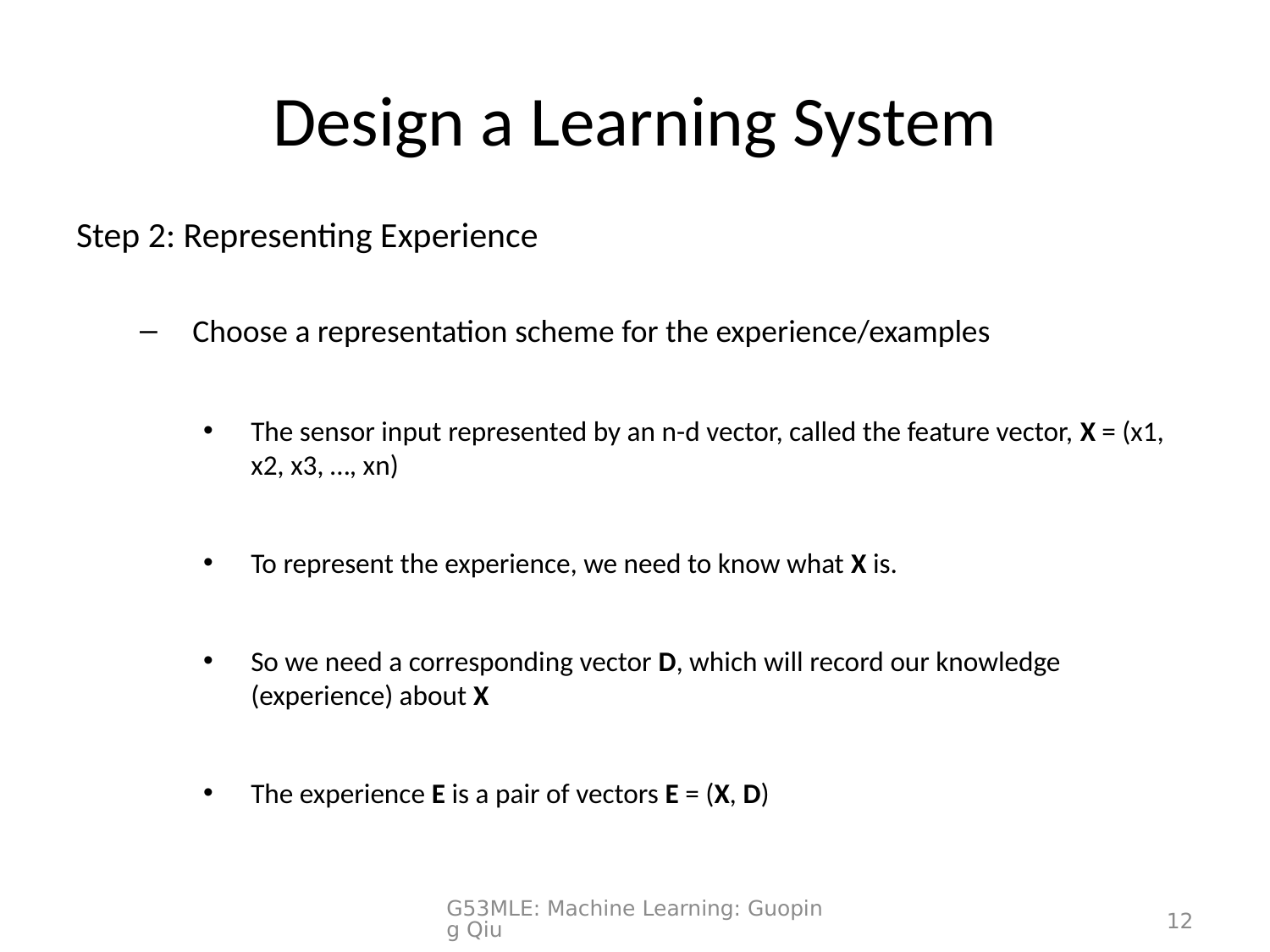

# Design a Learning System
Step 2: Representing Experience

Choose a representation scheme for the experience/examples

The sensor input represented by an n-d vector, called the feature vector, X = (x1, x2, x3, …, xn)

To represent the experience, we need to know what X is.

So we need a corresponding vector D, which will record our knowledge (experience) about X

The experience E is a pair of vectors E = (X, D)

G53MLE: Machine Learning: Guoping Qiu

12